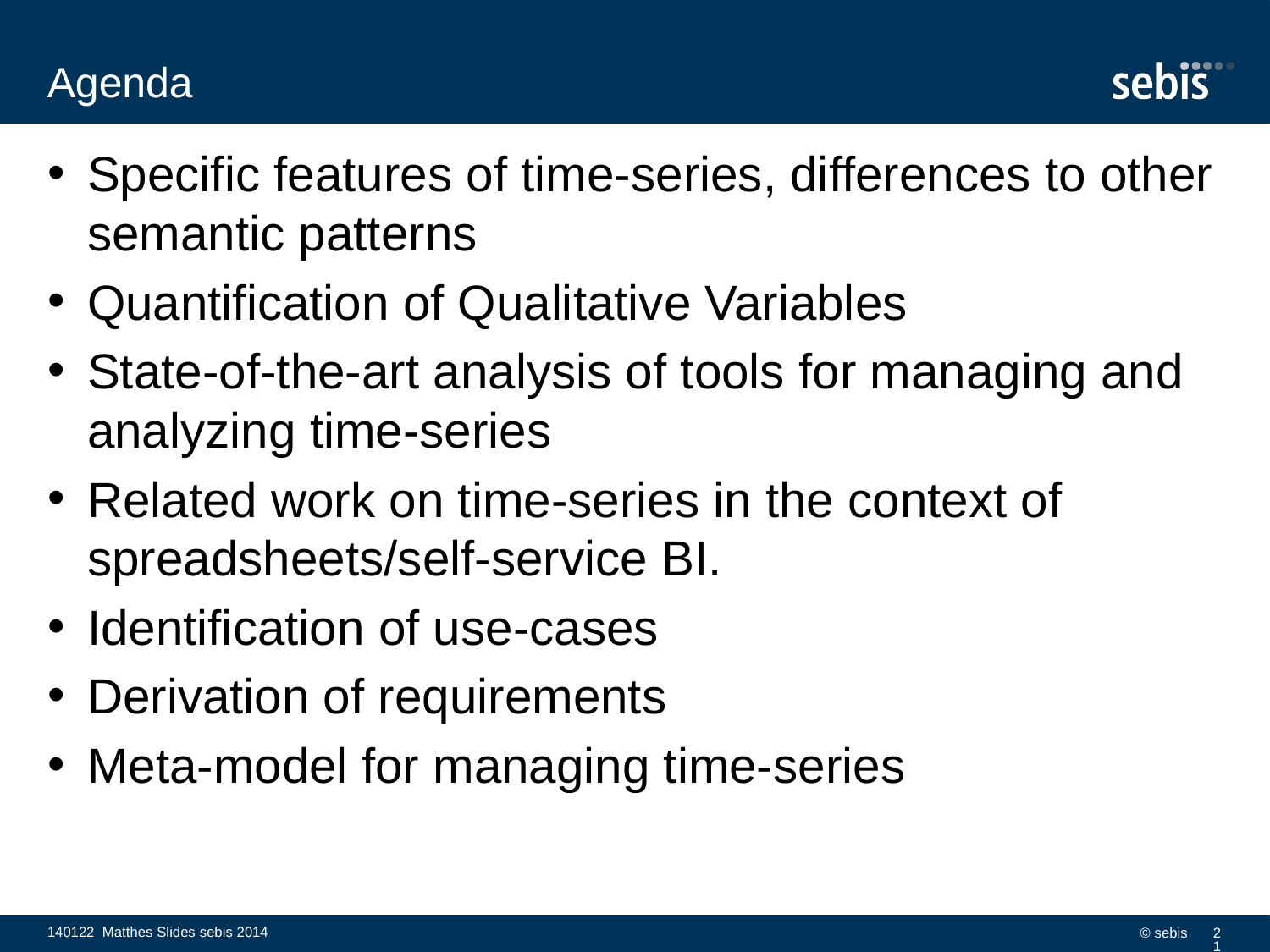

# Agenda
Specific features of time-series, differences to other semantic patterns
Quantification of Qualitative Variables
State-of-the-art analysis of tools for managing and analyzing time-series
Related work on time-series in the context of spreadsheets/self-service BI.
Identification of use-cases
Derivation of requirements
Meta-model for managing time-series
140122  Matthes Slides sebis 2014
© sebis
21